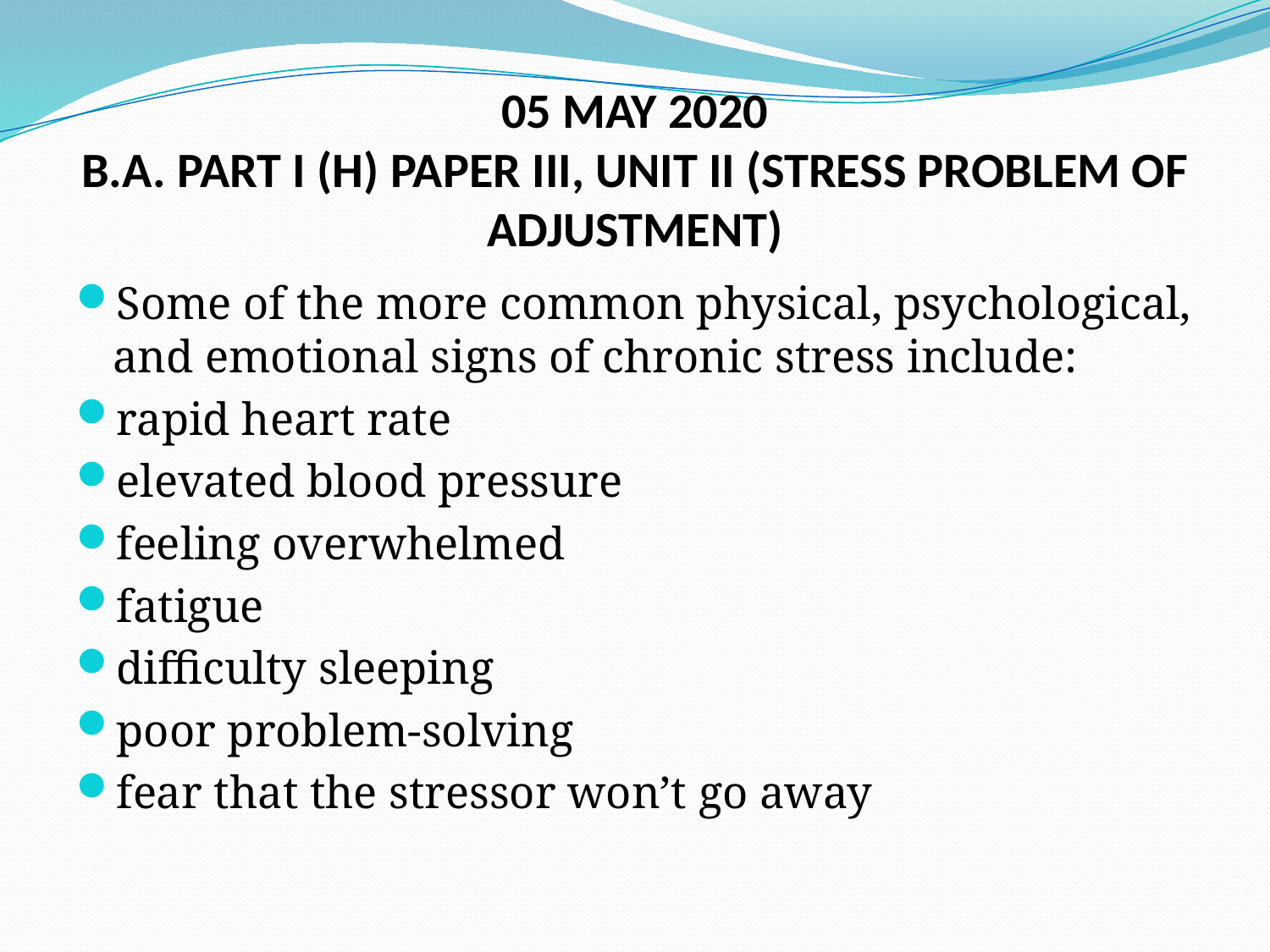

# 05 MAY 2020 B.A. PART I (H) PAPER III, UNIT II (STRESS PROBLEM OF ADJUSTMENT)
Some of the more common physical, psychological, and emotional signs of chronic stress include:
rapid heart rate
elevated blood pressure
feeling overwhelmed
fatigue
difficulty sleeping
poor problem-solving
fear that the stressor won’t go away